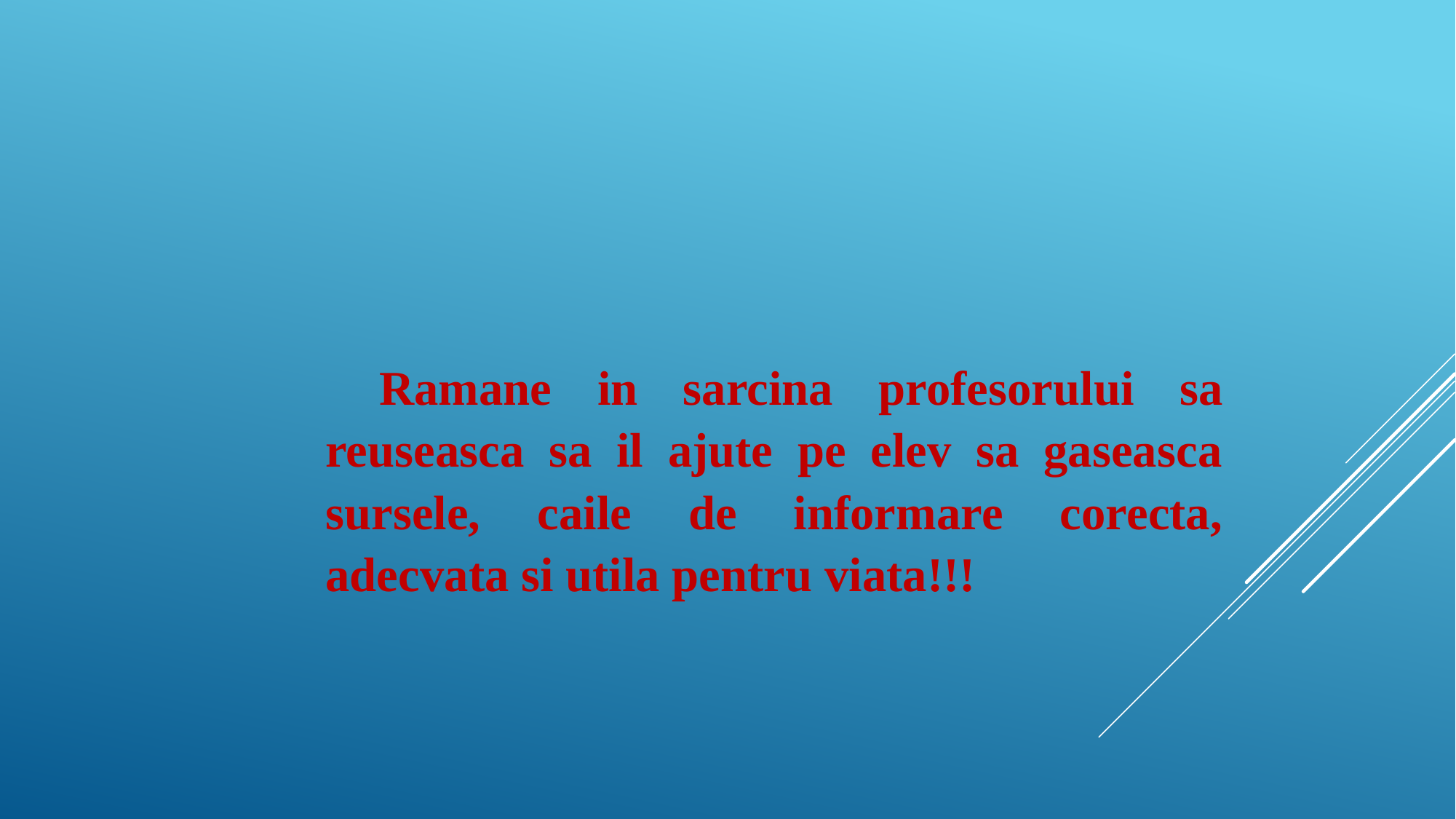

Ramane in sarcina profesorului sa reuseasca sa il ajute pe elev sa gaseasca sursele, caile de informare corecta, adecvata si utila pentru viata!!!